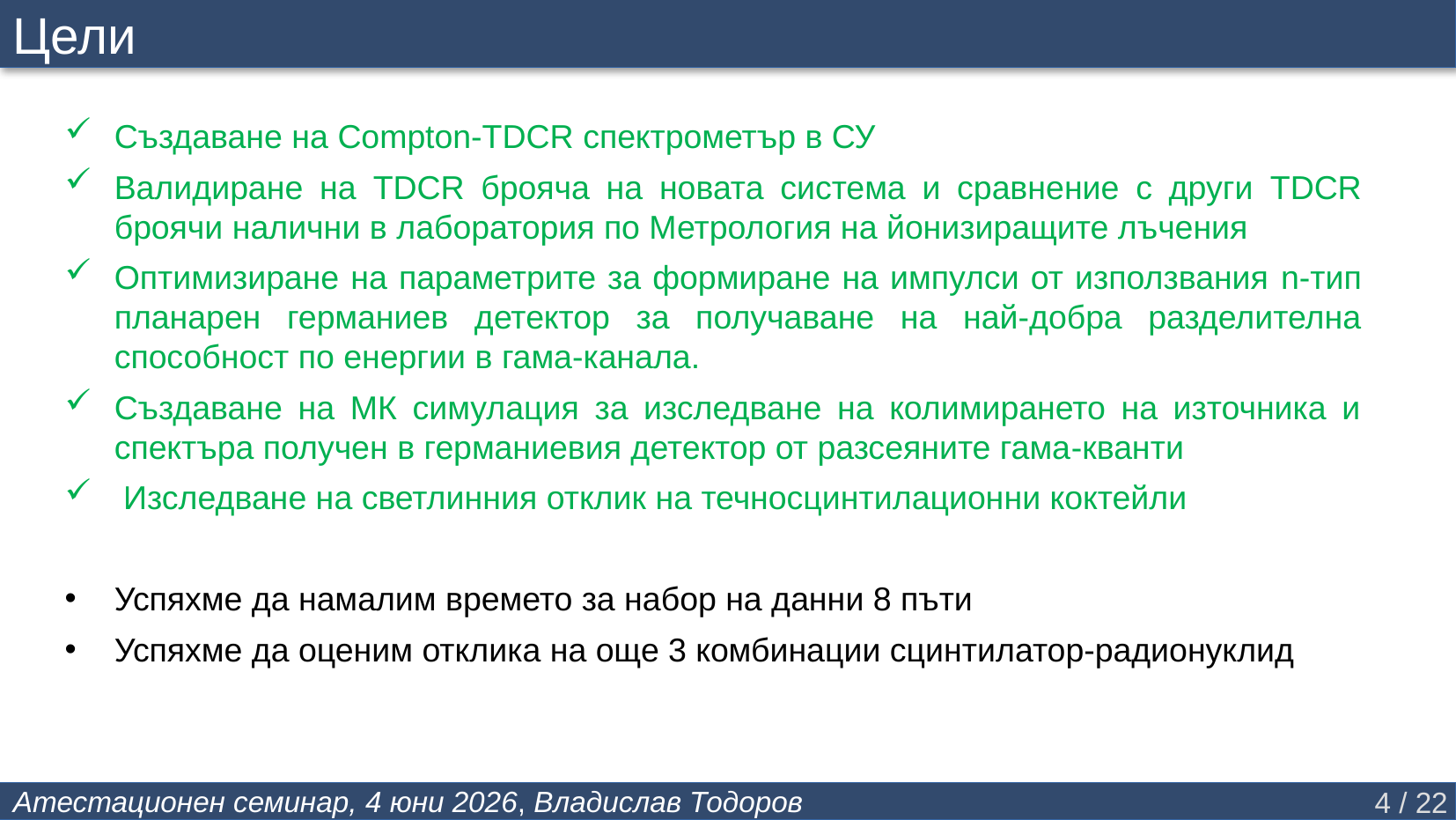

Цели
Създаване на Compton-TDCR спектрометър в СУ
Валидиране на TDCR брояча на новата система и сравнение с други TDCR броячи налични в лаборатория по Метрология на йонизиращите лъчения
Оптимизиране на параметрите за формиране на импулси от използвания n-тип планарен германиев детектор за получаване на най-добра разделителна способност по енергии в гама-канала.
Създаване на МК симулация за изследване на колимирането на източника и спектъра получен в германиевия детектор от разсеяните гама-кванти
 Изследване на светлинния отклик на течносцинтилационни коктейли

Успяхме да намалим времето за набор на данни 8 пъти
Успяхме да оценим отклика на още 3 комбинации сцинтилатор-радионуклид

4 / 22
Атестационен семинар, 4 юни 2026, Владислав Тодоров